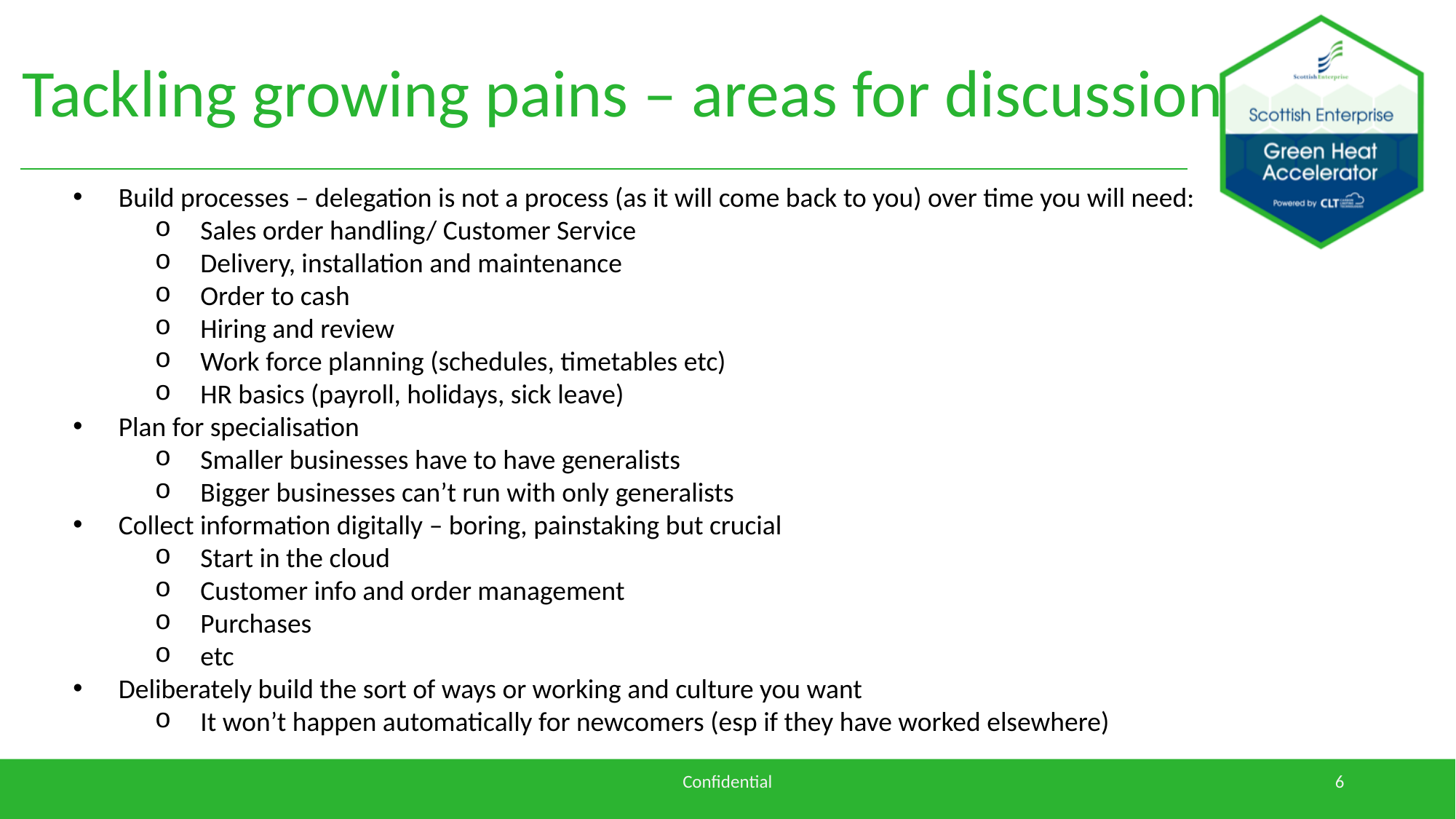

# Tackling growing pains – areas for discussion
Build processes – delegation is not a process (as it will come back to you) over time you will need:
Sales order handling/ Customer Service
Delivery, installation and maintenance
Order to cash
Hiring and review
Work force planning (schedules, timetables etc)
HR basics (payroll, holidays, sick leave)
Plan for specialisation
Smaller businesses have to have generalists
Bigger businesses can’t run with only generalists
Collect information digitally – boring, painstaking but crucial
Start in the cloud
Customer info and order management
Purchases
etc
Deliberately build the sort of ways or working and culture you want
It won’t happen automatically for newcomers (esp if they have worked elsewhere)

Confidential
6